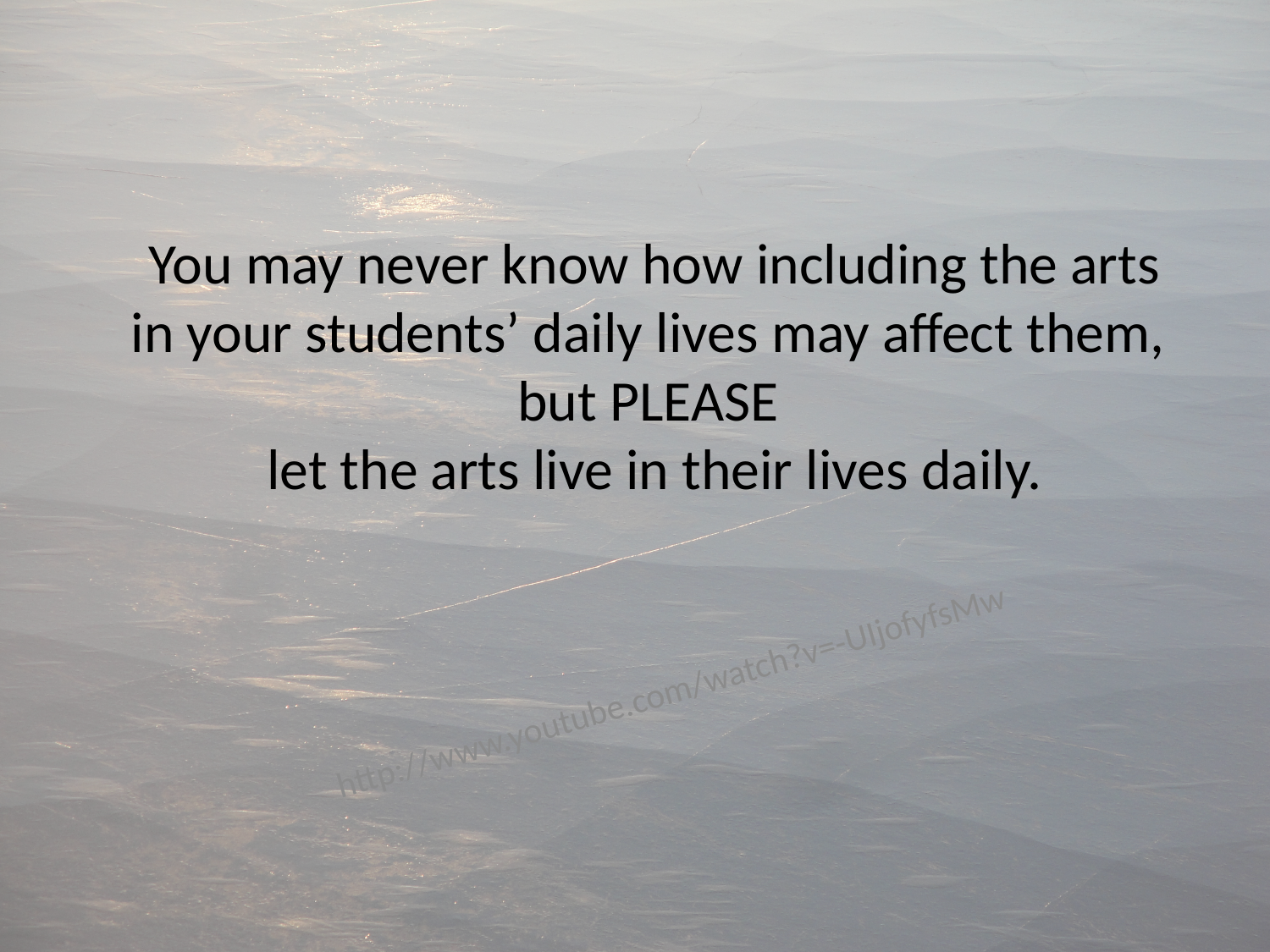

# You may never know how including the arts in your students’ daily lives may affect them, but PLEASE let the arts live in their lives daily.
http://www.youtube.com/watch?v=-UIjofyfsMw